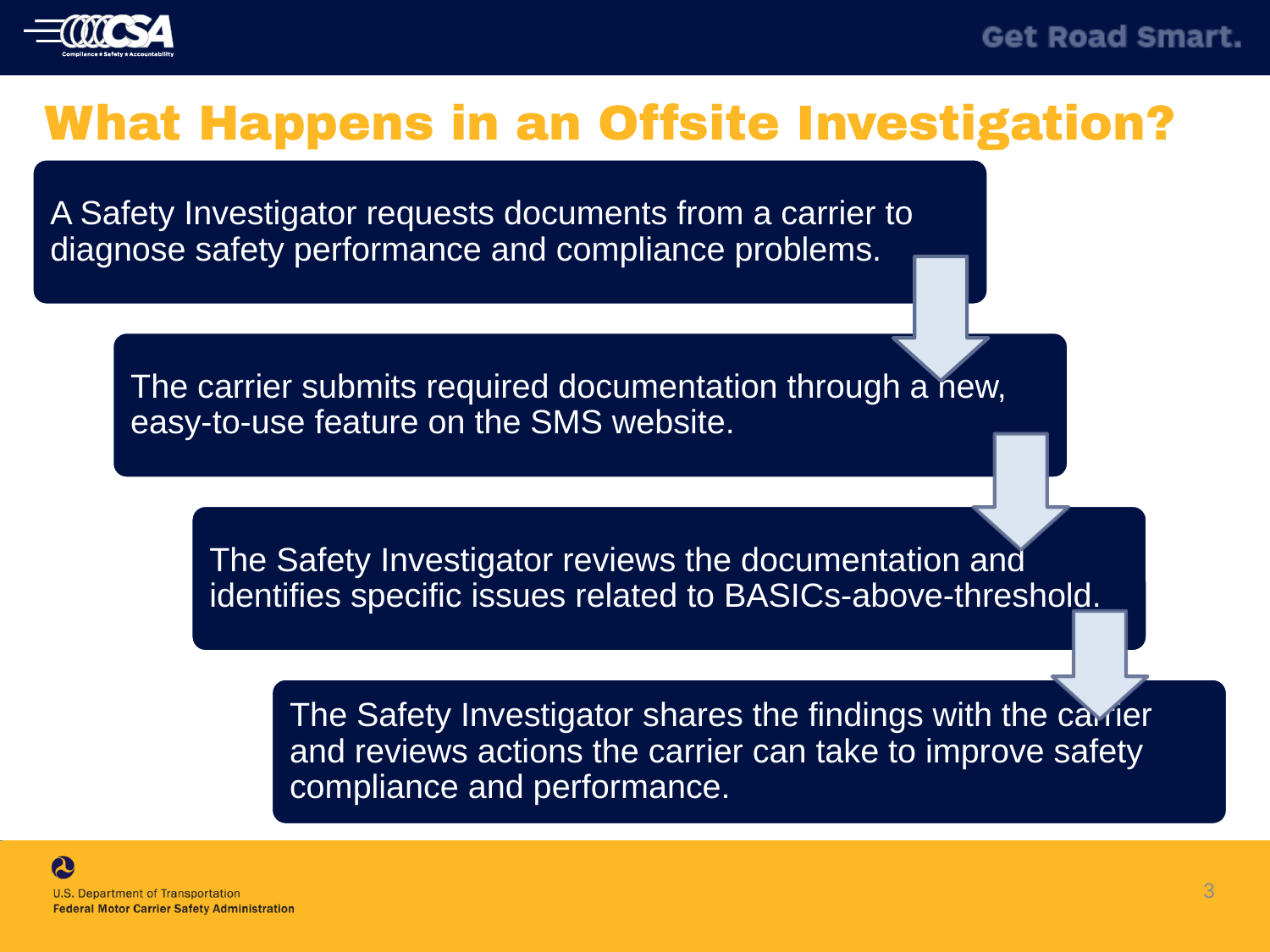

# What Happens in an Offsite Investigation?
A Safety Investigator requests documents from a carrier to diagnose safety performance and compliance problems.
The carrier submits required documentation through a new, easy-to-use feature on the SMS website.
The Safety Investigator reviews the documentation and identifies specific issues related to BASICs-above-threshold.
The Safety Investigator shares the findings with the carrier and reviews actions the carrier can take to improve safety compliance and performance.

3